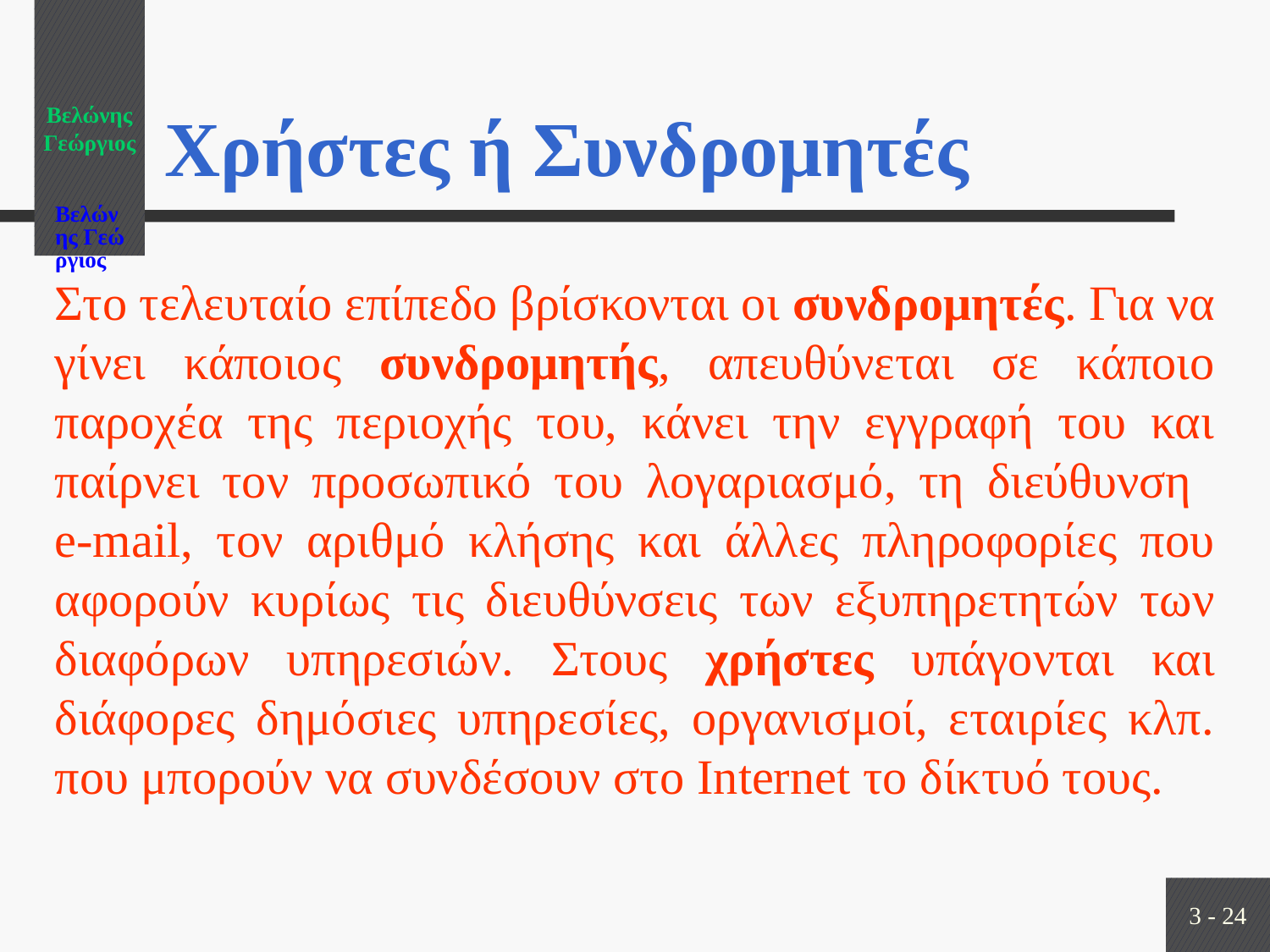

Βελώνης Γεώργιος
# Χρήστες ή Συνδρομητές
Στο τελευταίο επίπεδο βρίσκονται οι συνδρομητές. Για να γίνει κάποιος συνδρομητής, απευθύνεται σε κάποιο παροχέα της περιοχής του, κάνει την εγγραφή του και παίρνει τον προσωπικό του λογαριασμό, τη διεύθυνση
e-mail, τον αριθμό κλήσης και άλλες πληροφορίες που αφορούν κυρίως τις διευθύνσεις των εξυπηρετητών των διαφόρων υπηρεσιών. Στους χρήστες υπάγονται και διάφορες δημόσιες υπηρεσίες, οργανισμοί, εταιρίες κλπ. που μπορούν να συνδέσουν στο Internet το δίκτυό τους.
3 - 24